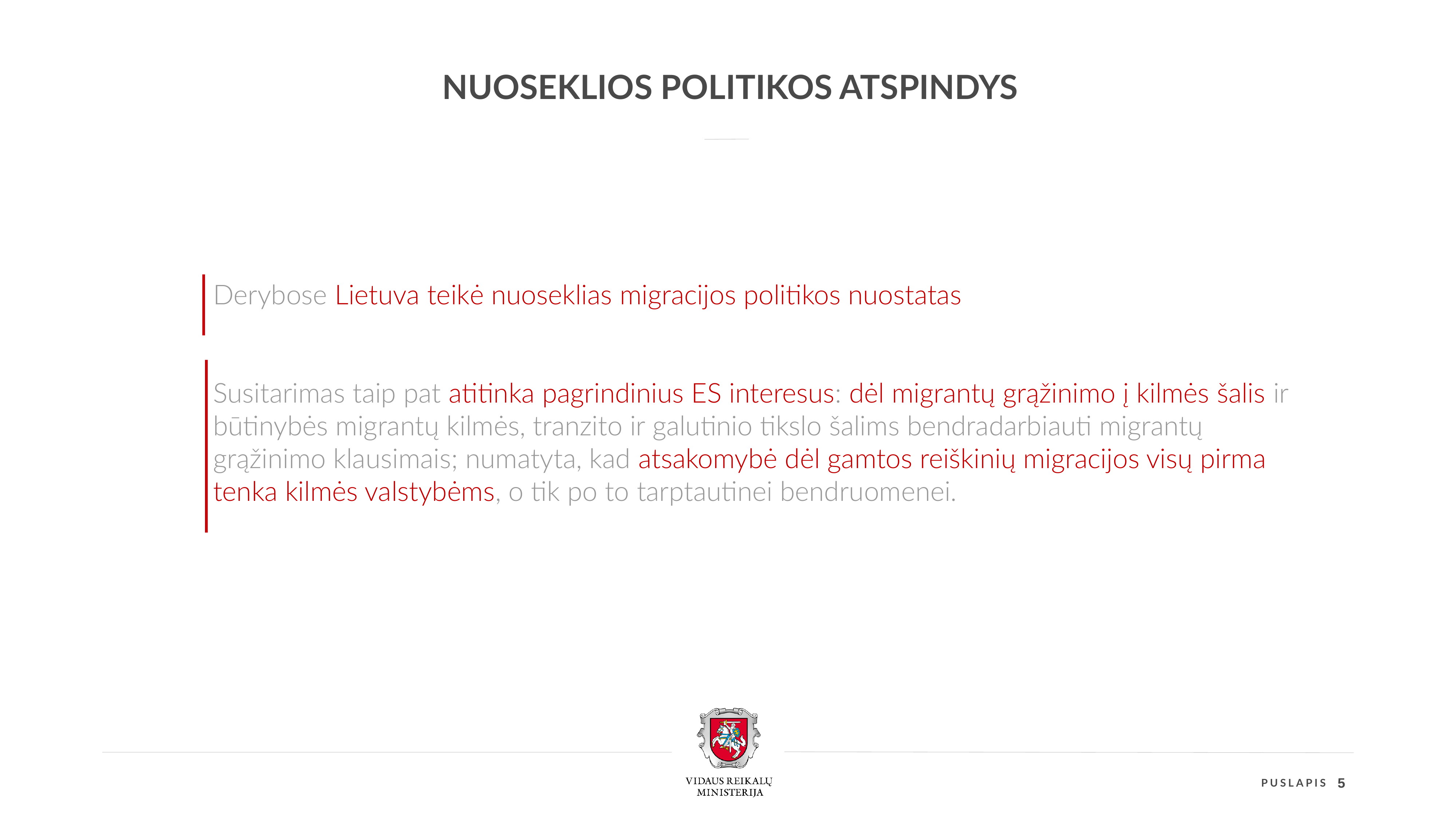

NUOSEKLIOS POLITIKOS ATSPINDYS

Derybose Lietuva teikė nuoseklias migracijos politikos nuostatas

Susitarimas taip pat atitinka pagrindinius ES interesus: dėl migrantų grąžinimo į kilmės šalis ir būtinybės migrantų kilmės, tranzito ir galutinio tikslo šalims bendradarbiauti migrantų grąžinimo klausimais; numatyta, kad atsakomybė dėl gamtos reiškinių migracijos visų pirma tenka kilmės valstybėms, o tik po to tarptautinei bendruomenei.